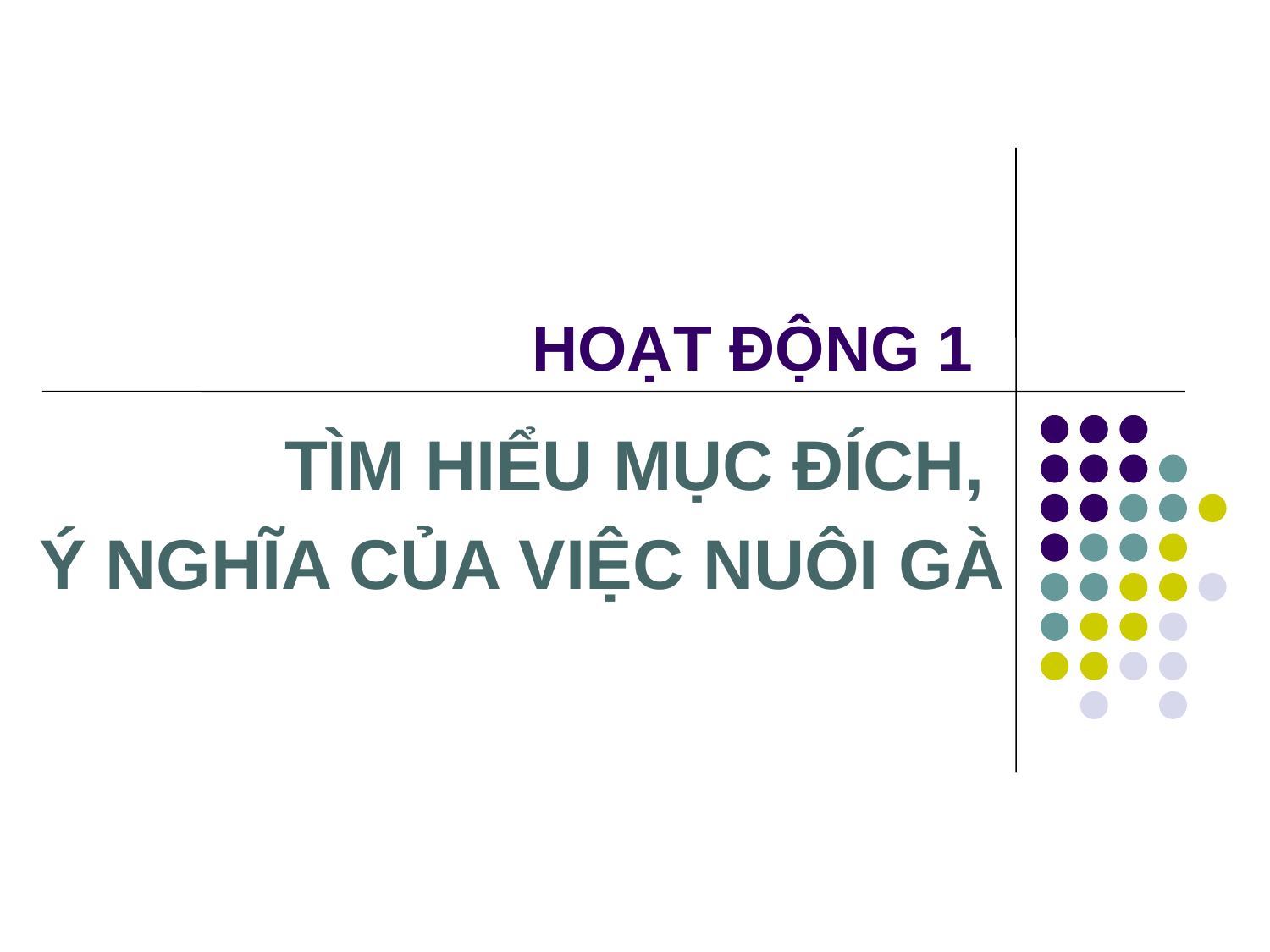

# HOẠT ĐỘNG 1
TÌM HIỂU MỤC ĐÍCH,
Ý NGHĨA CỦA VIỆC NUÔI GÀ